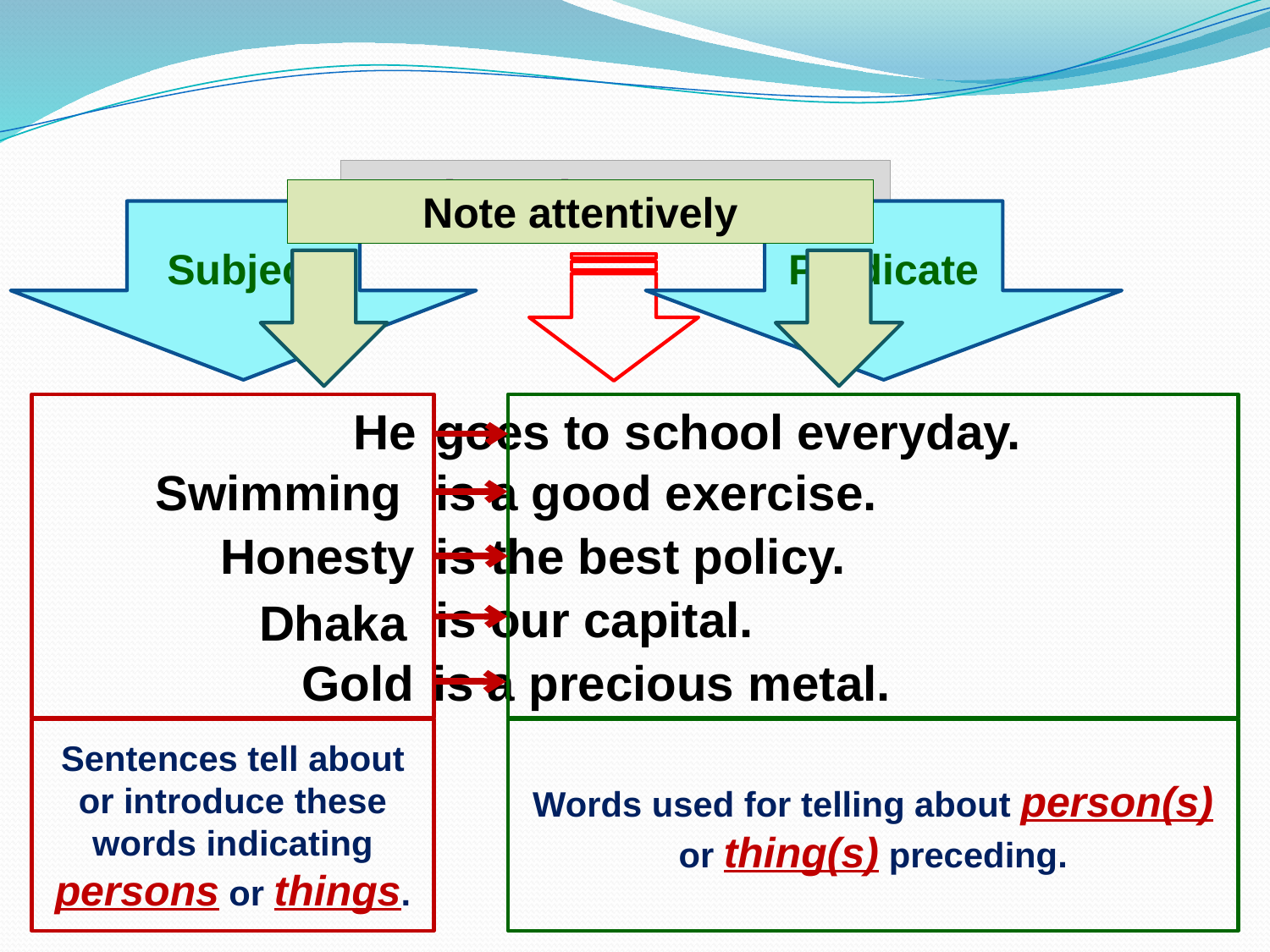

Look at the Sentences
Note attentively

Subject
Predicate

He
goes to school everyday.

Swimming
is a good exercise.
Honesty
is the best policy.
is our capital.
Dhaka
is a precious metal.
Gold
Sentences tell about or introduce these words indicating persons or things.
Words used for telling about person(s) or thing(s) preceding.